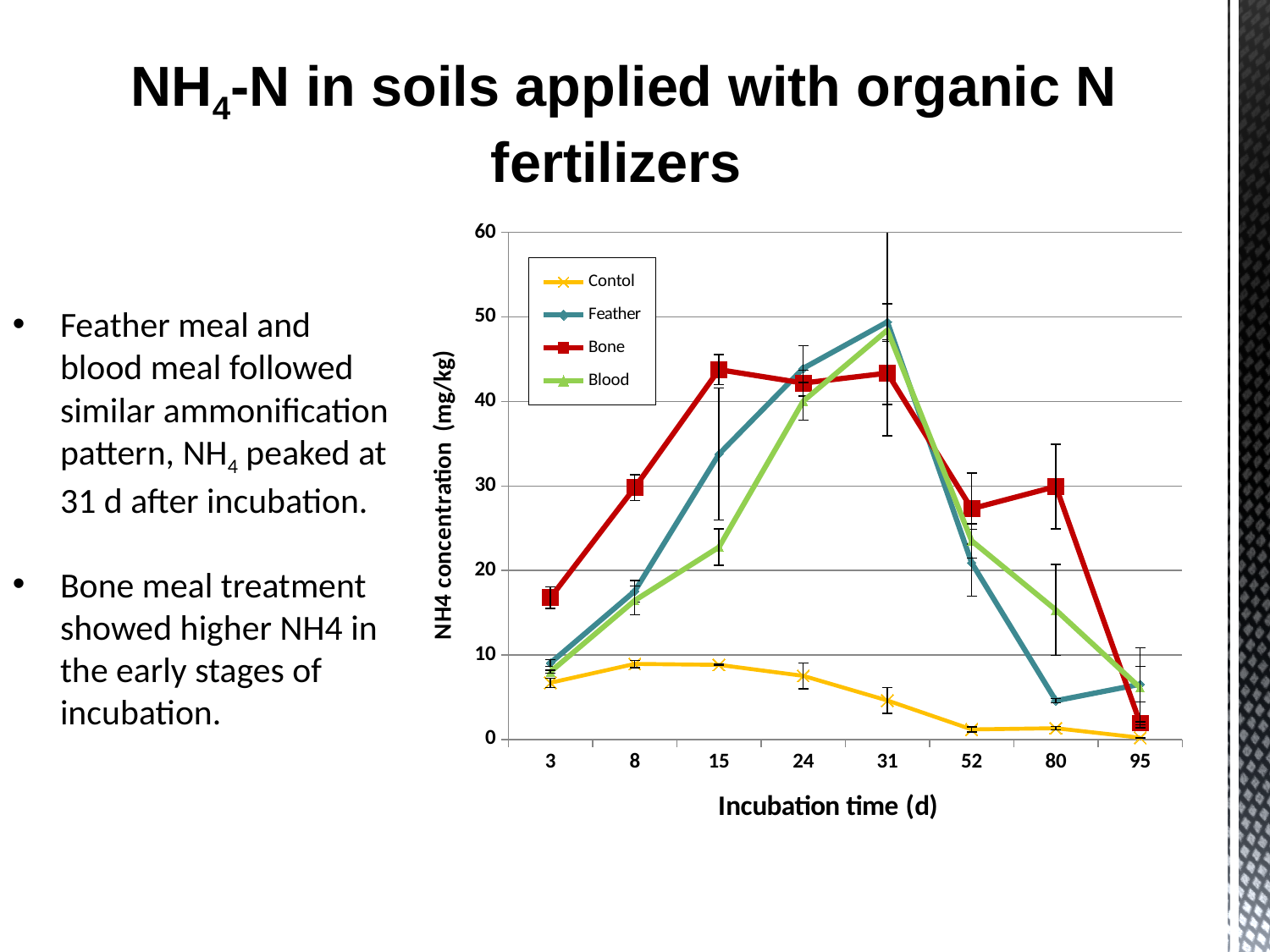

# NH4-N in soils applied with organic N fertilizers

### Chart

| Category | Contol | Feather | Bone | Blood |
|---|---|---|---|---|
| 3 | 6.7073333333333345 | 9.048733333333333 | 16.77819999999999 | 8.012266666666669 |
| 8 | 8.936466666666668 | 17.546533333333322 | 29.81480000000001 | 16.4418 |
| 15 | 8.826200000000002 | 33.77766666666665 | 43.76320000000001 | 22.761333333333326 |
| 24 | 7.526666666666666 | 43.9202 | 42.1784 | 40.03680000000001 |
| 31 | 4.6068999999999996 | 49.413599999999995 | 43.3527 | 48.4392 |
| 52 | 1.186666666666667 | 20.90779999999999 | 27.30606666666667 | 23.505599999999998 |
| 80 | 1.3304 | 4.5819 | 29.935 | 15.321400000000002 |
| 95 | 0.2042666666666667 | 6.5336 | 1.9301333333333333 | 6.109466666666667 |
Feather meal and blood meal followed similar ammonification pattern, NH4 peaked at 31 d after incubation.

Bone meal treatment showed higher NH4 in the early stages of incubation.